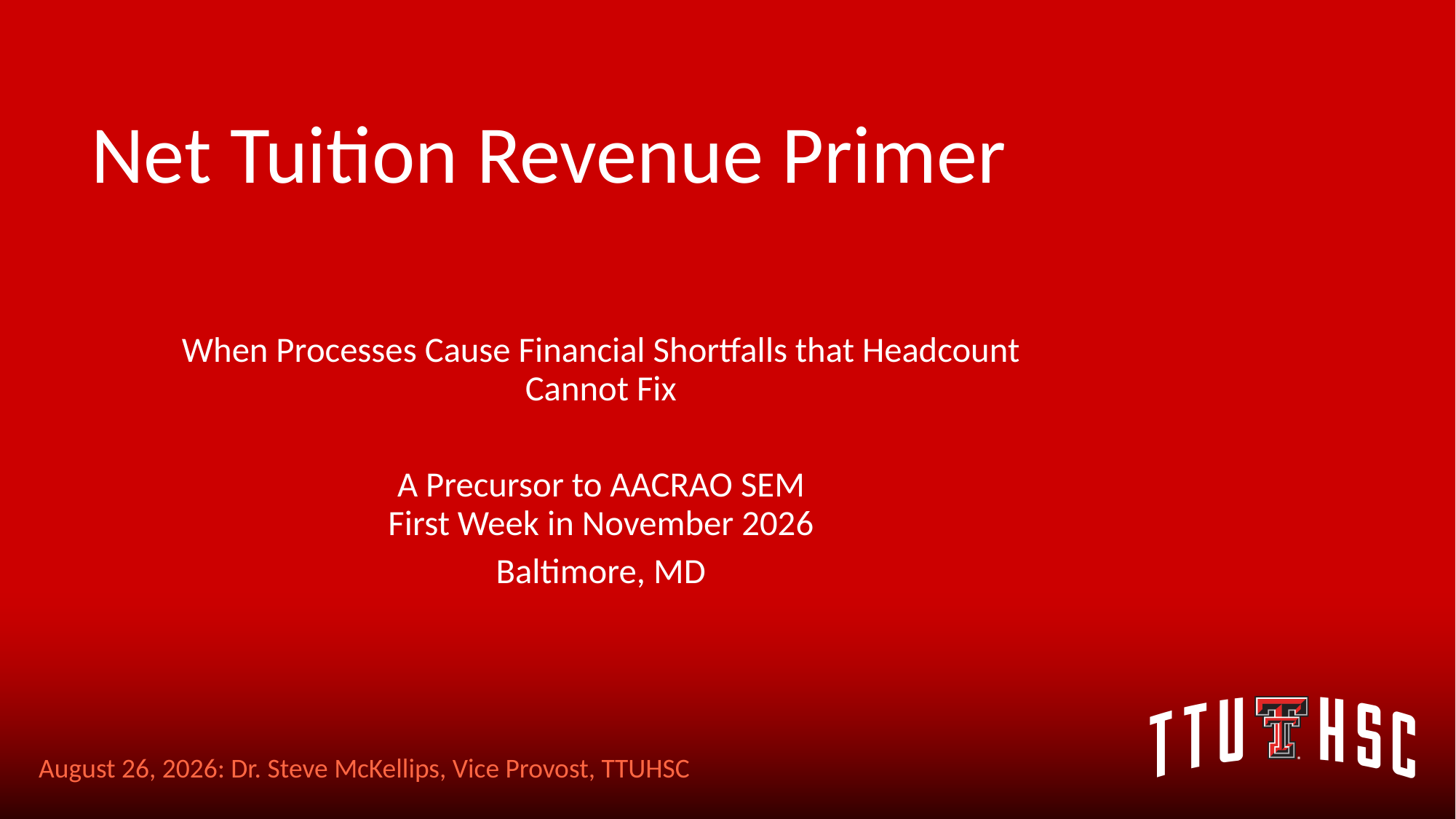

# Net Tuition Revenue Primer
When Processes Cause Financial Shortfalls that Headcount Cannot Fix

A Precursor to AACRAO SEM
First Week in November 2026
Baltimore, MD
August 26, 2026: Dr. Steve McKellips, Vice Provost, TTUHSC